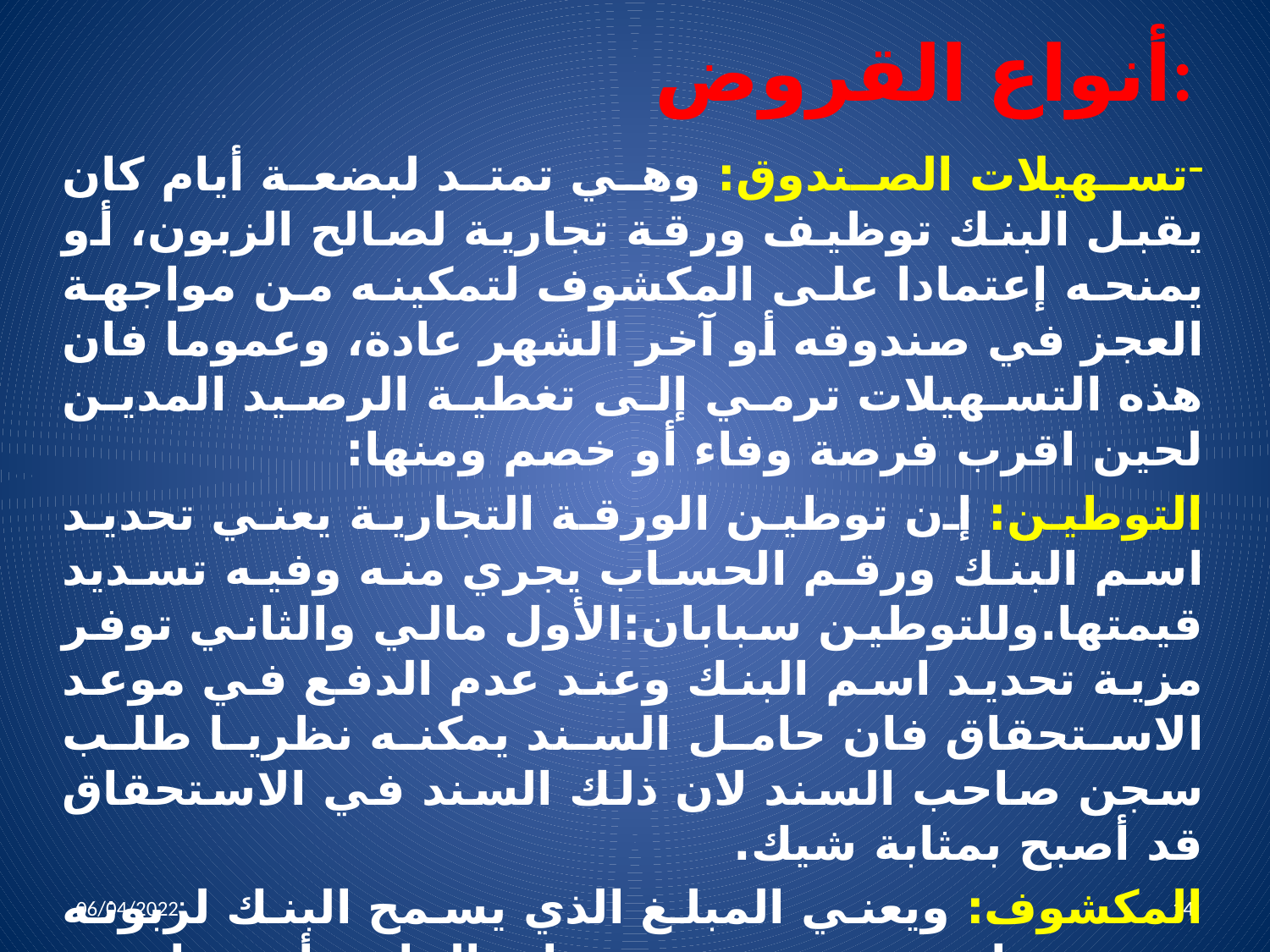

# أنواع القروض:
تسهيلات الصندوق: وهي تمتد لبضعة أيام كان يقبل البنك توظيف ورقة تجارية لصالح الزبون، أو يمنحه إعتمادا على المكشوف لتمكينه من مواجهة العجز في صندوقه أو آخر الشهر عادة، وعموما فان هذه التسهيلات ترمي إلى تغطية الرصيد المدين لحين اقرب فرصة وفاء أو خصم ومنها:
التوطين: إن توطين الورقة التجارية يعني تحديد اسم البنك ورقم الحساب يجري منه وفيه تسديد قيمتها.وللتوطين سبابان:الأول مالي والثاني توفر مزية تحديد اسم البنك وعند عدم الدفع في موعد الاستحقاق فان حامل السند يمكنه نظريا طلب سجن صاحب السند لان ذلك السند في الاستحقاق قد أصبح بمثابة شيك.
المكشوف: ويعني المبلغ الذي يسمح البنك لزبونه بسحب ما يزيد عن رصيد حسابه الجاري أي بما يزيد عن رصيده الدائن، ويفرض البنك فائدة على الزبون خلال الفترة التي تسمح فيها مبالغ تفوق رصيده الدائن في الحساب الجاري. ويوقف البنك فرض الفائدة بمجرد عودة الرصيد من الدين إلى دائن. وبعبارة أخرى فان الفائدة ترتبط بمقدار المبلغ الذي ينكشف في الحساب الجاري (أي يصبح مدينا) وعلى فترة الانكشاف، وتحتسب الفائدة على أساس أيام السحب، ومدة المكشوف تصل إلى سنة واحدة.

06/04/2022
14